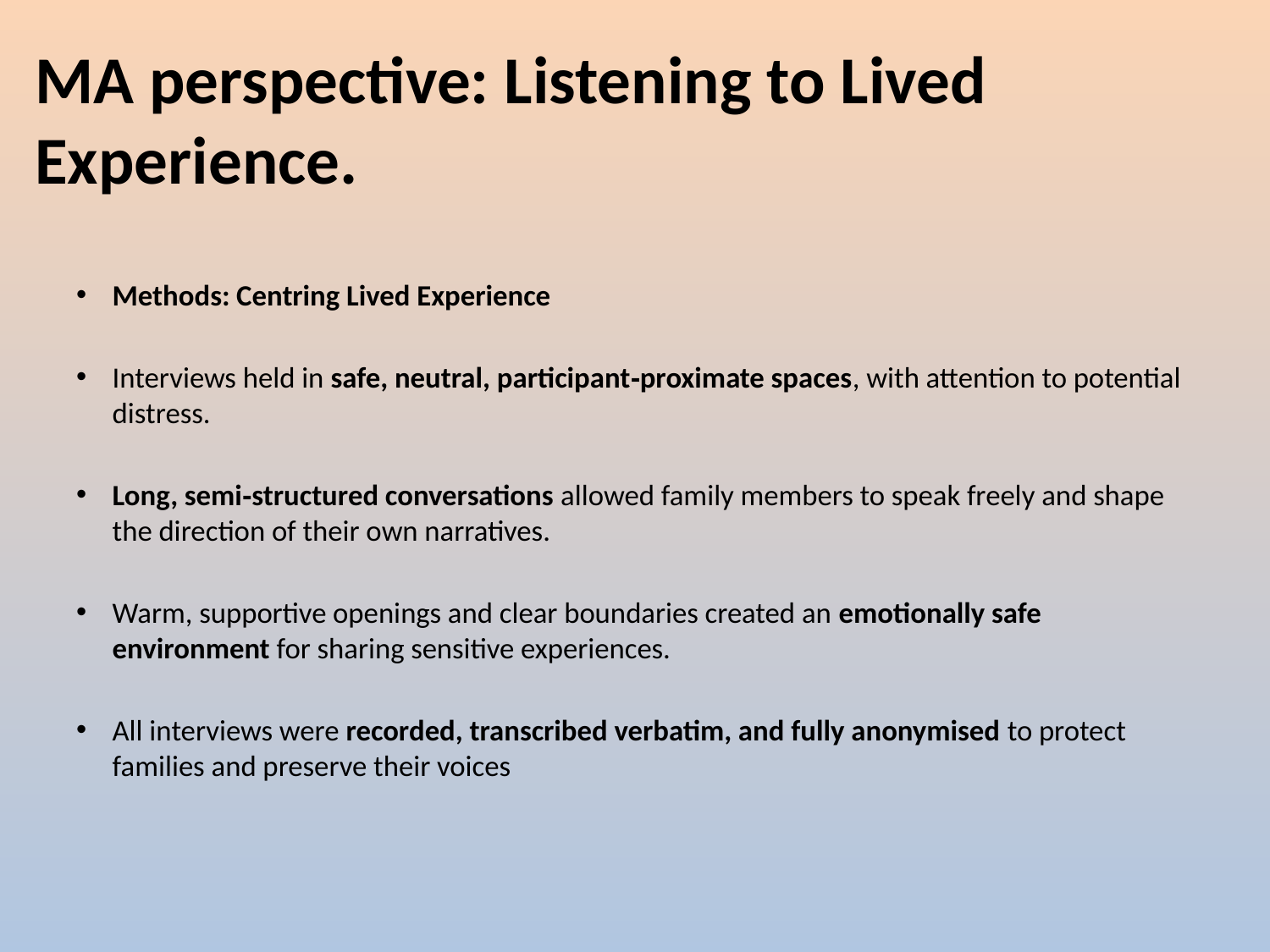

# MA perspective: Listening to Lived Experience.
Methods: Centring Lived Experience

Interviews held in safe, neutral, participant‑proximate spaces, with attention to potential distress.

Long, semi‑structured conversations allowed family members to speak freely and shape the direction of their own narratives.

Warm, supportive openings and clear boundaries created an emotionally safe environment for sharing sensitive experiences.

All interviews were recorded, transcribed verbatim, and fully anonymised to protect families and preserve their voices